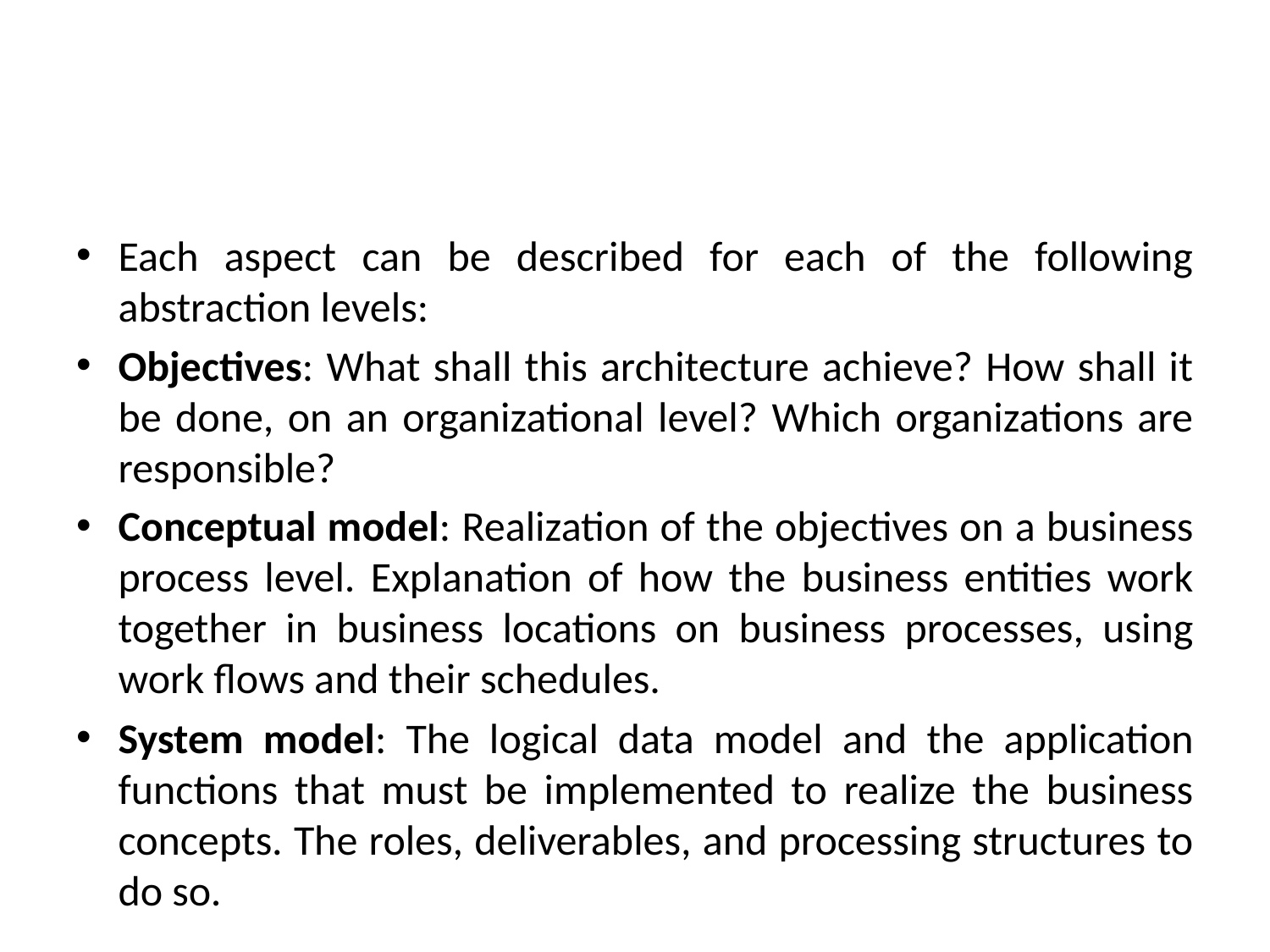

#
Each aspect can be described for each of the following abstraction levels:
Objectives: What shall this architecture achieve? How shall it be done, on an organizational level? Which organizations are responsible?
Conceptual model: Realization of the objectives on a business process level. Explanation of how the business entities work together in business locations on business processes, using work flows and their schedules.
System model: The logical data model and the application functions that must be implemented to realize the business concepts. The roles, deliverables, and processing structures to do so.